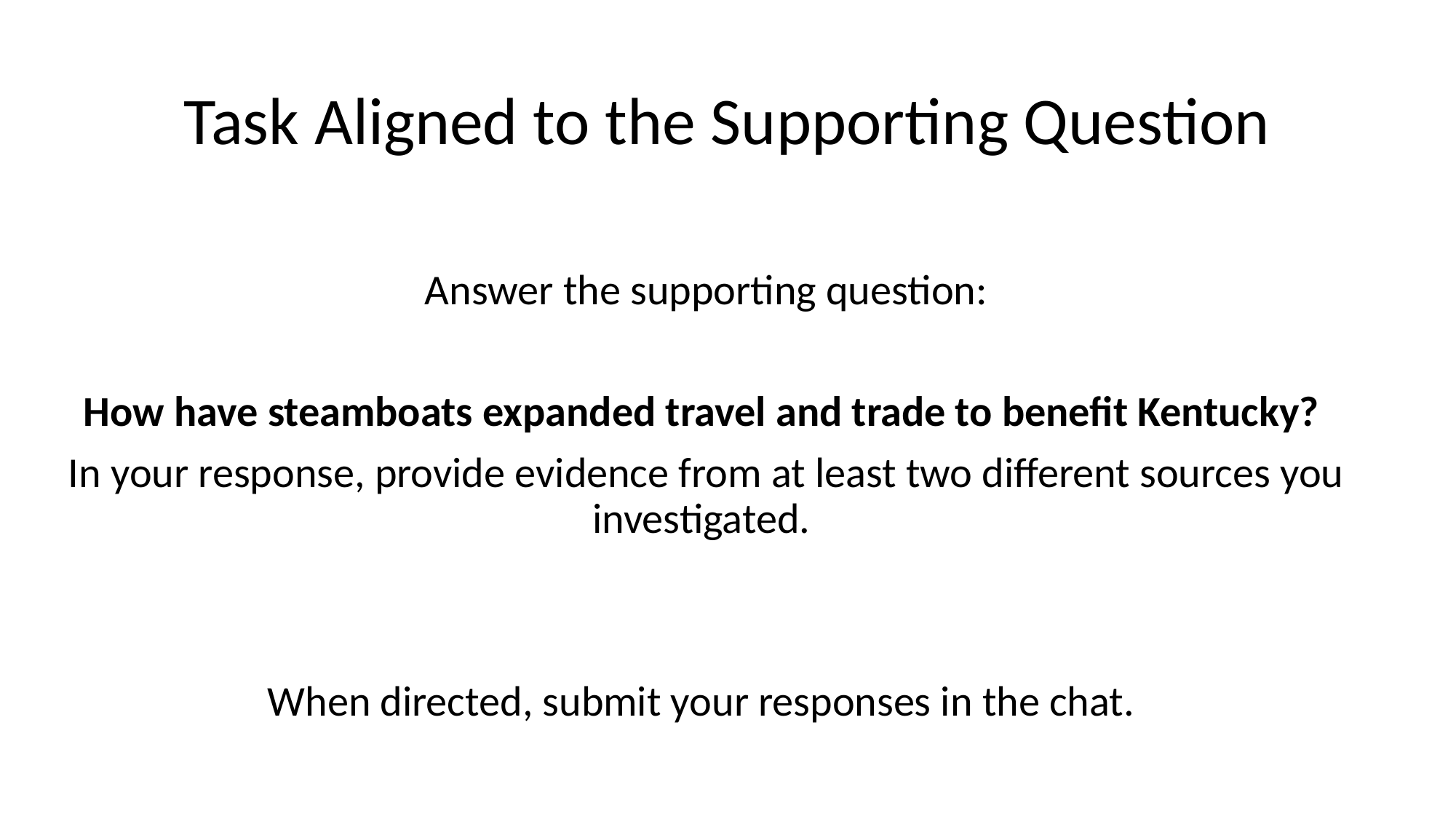

# Task Aligned to the Supporting Question
Answer the supporting question:

How have steamboats expanded travel and trade to benefit Kentucky?
In your response, provide evidence from at least two different sources you investigated.

When directed, submit your responses in the chat.